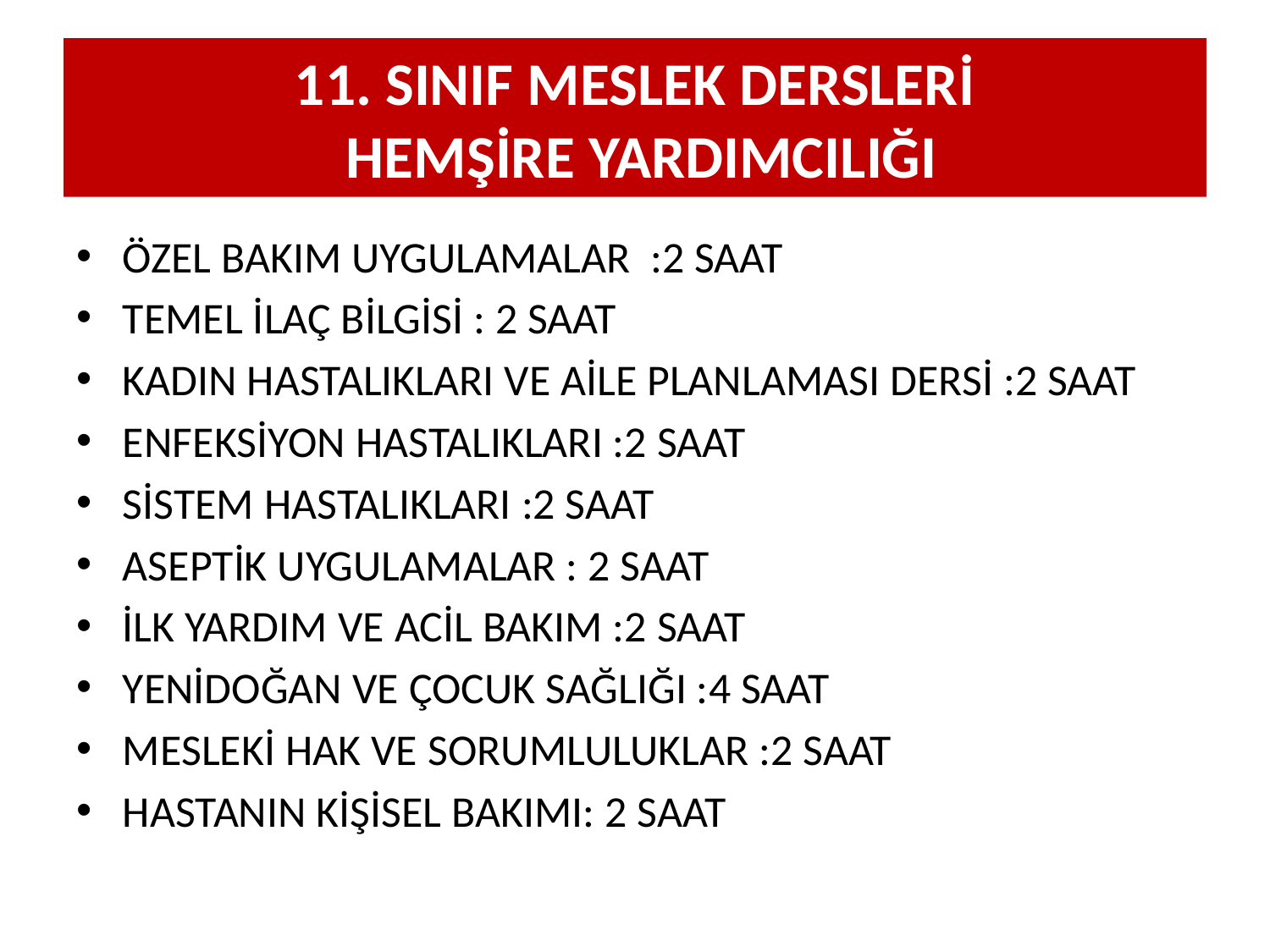

# 11. SINIF MESLEK DERSLERİ HEMŞİRE YARDIMCILIĞI
ÖZEL BAKIM UYGULAMALAR  :2 SAAT
TEMEL İLAÇ BİLGİSİ : 2 SAAT
KADIN HASTALIKLARI VE AİLE PLANLAMASI DERSİ :2 SAAT
ENFEKSİYON HASTALIKLARI :2 SAAT
SİSTEM HASTALIKLARI :2 SAAT
ASEPTİK UYGULAMALAR : 2 SAAT
İLK YARDIM VE ACİL BAKIM :2 SAAT
YENİDOĞAN VE ÇOCUK SAĞLIĞI :4 SAAT
MESLEKİ HAK VE SORUMLULUKLAR :2 SAAT
HASTANIN KİŞİSEL BAKIMI: 2 SAAT